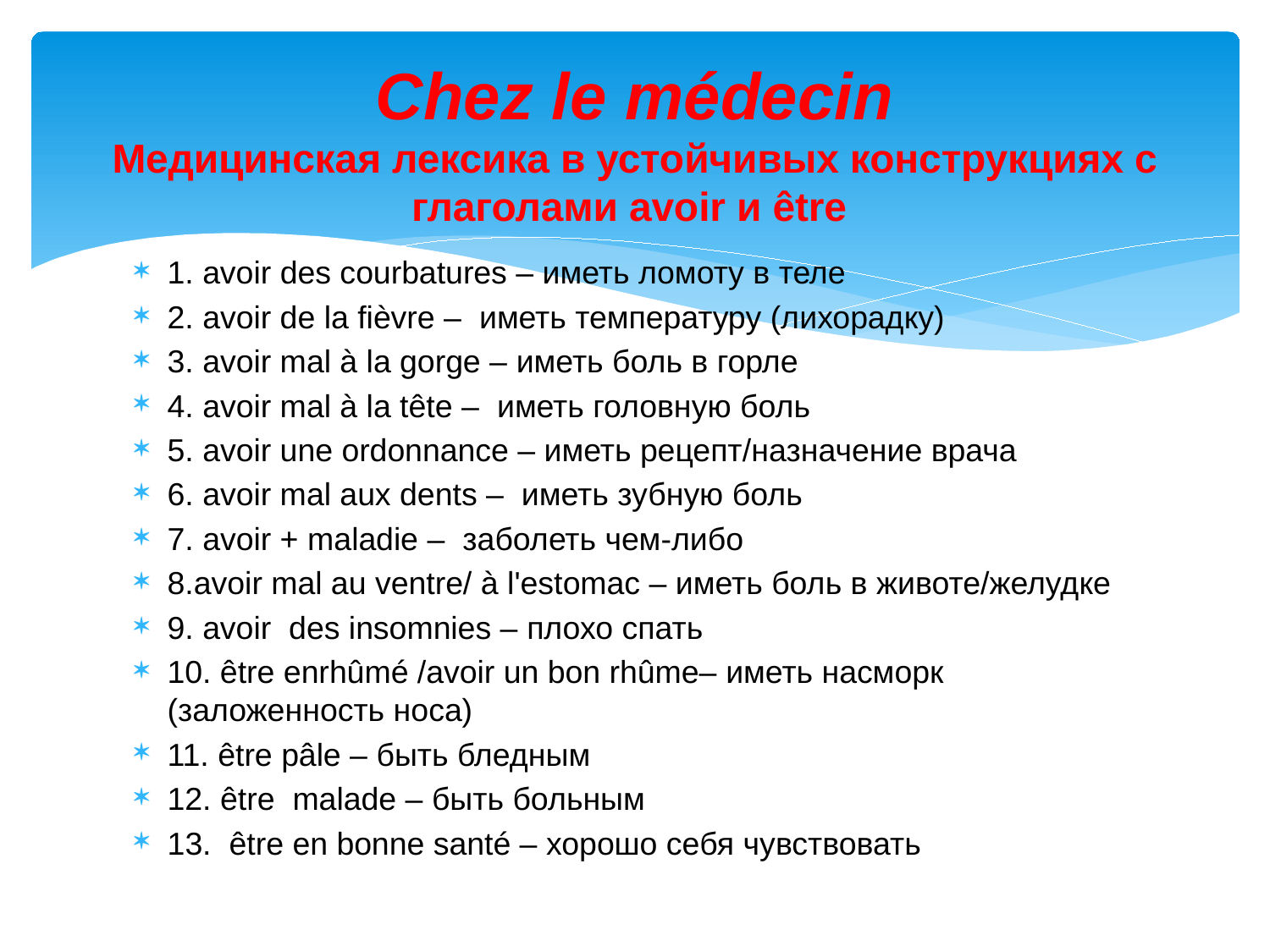

# Chez le médecin Медицинская лексика в устойчивых конструкциях с глаголами avoir и être
1. avoir des courbatures – иметь ломоту в теле
2. avoir de la fièvre –  иметь температуру (лихорадку)
3. avoir mal à la gorge – иметь боль в горле
4. avoir mal à la tête –  иметь головную боль
5. avoir une ordonnance – иметь рецепт/назначение врача
6. avoir mal aux dents –  иметь зубную боль
7. avoir + maladie –  заболеть чем-либо
8.avoir mal au ventre/ à l'estomac – иметь боль в животе/желудке
9. avoir  des insomnies – плохо спать
10. être enrhûmé /avoir un bon rhûme– иметь насморк (заложенность носа)
11. être pâle – быть бледным
12. être  malade – быть больным
13.  être en bonne santé – хорошо себя чувствовать